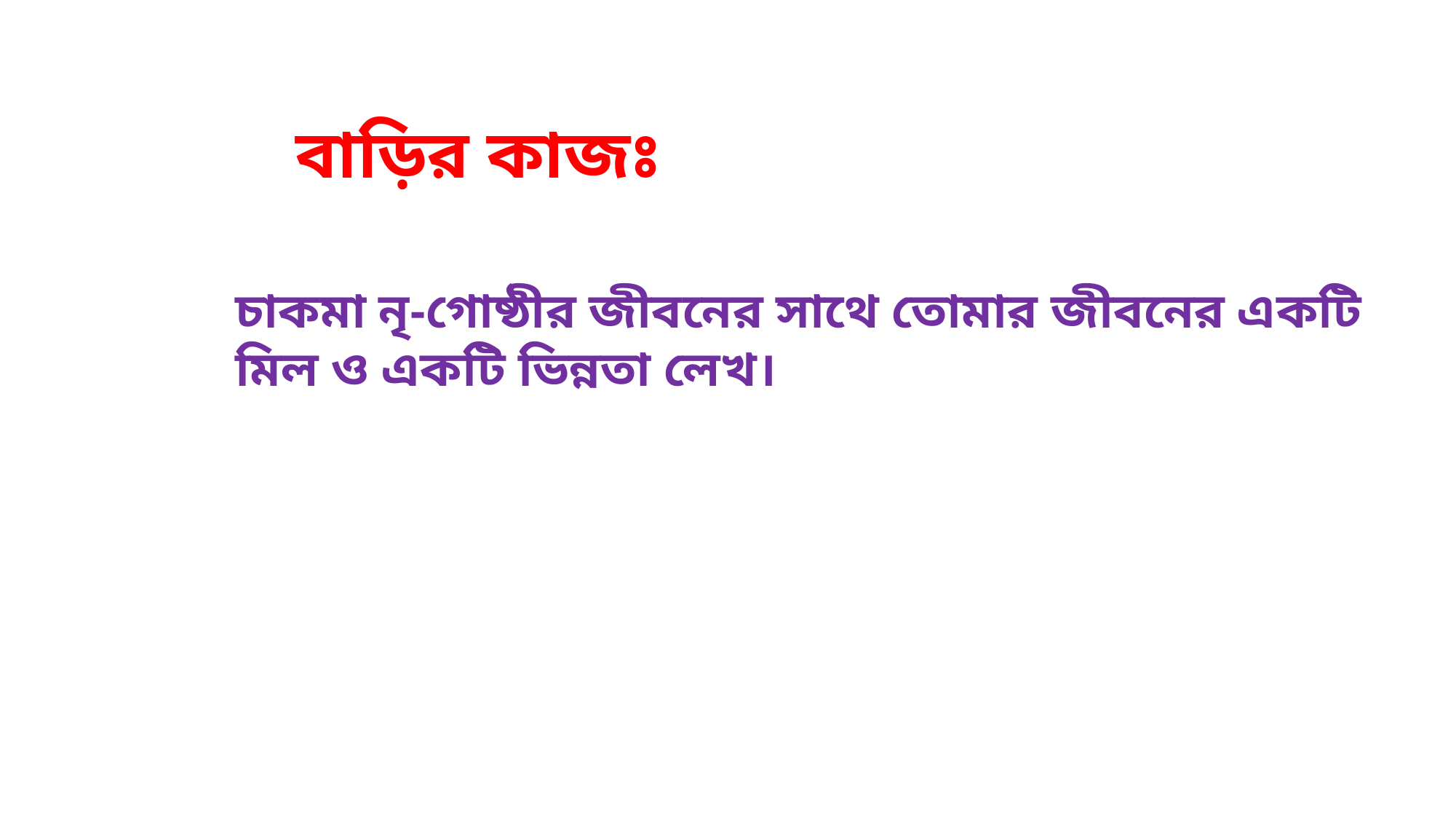

বাড়ির কাজঃ
চাকমা নৃ-গোষ্ঠীর জীবনের সাথে তোমার জীবনের একটি মিল ও একটি ভিন্নতা লেখ।